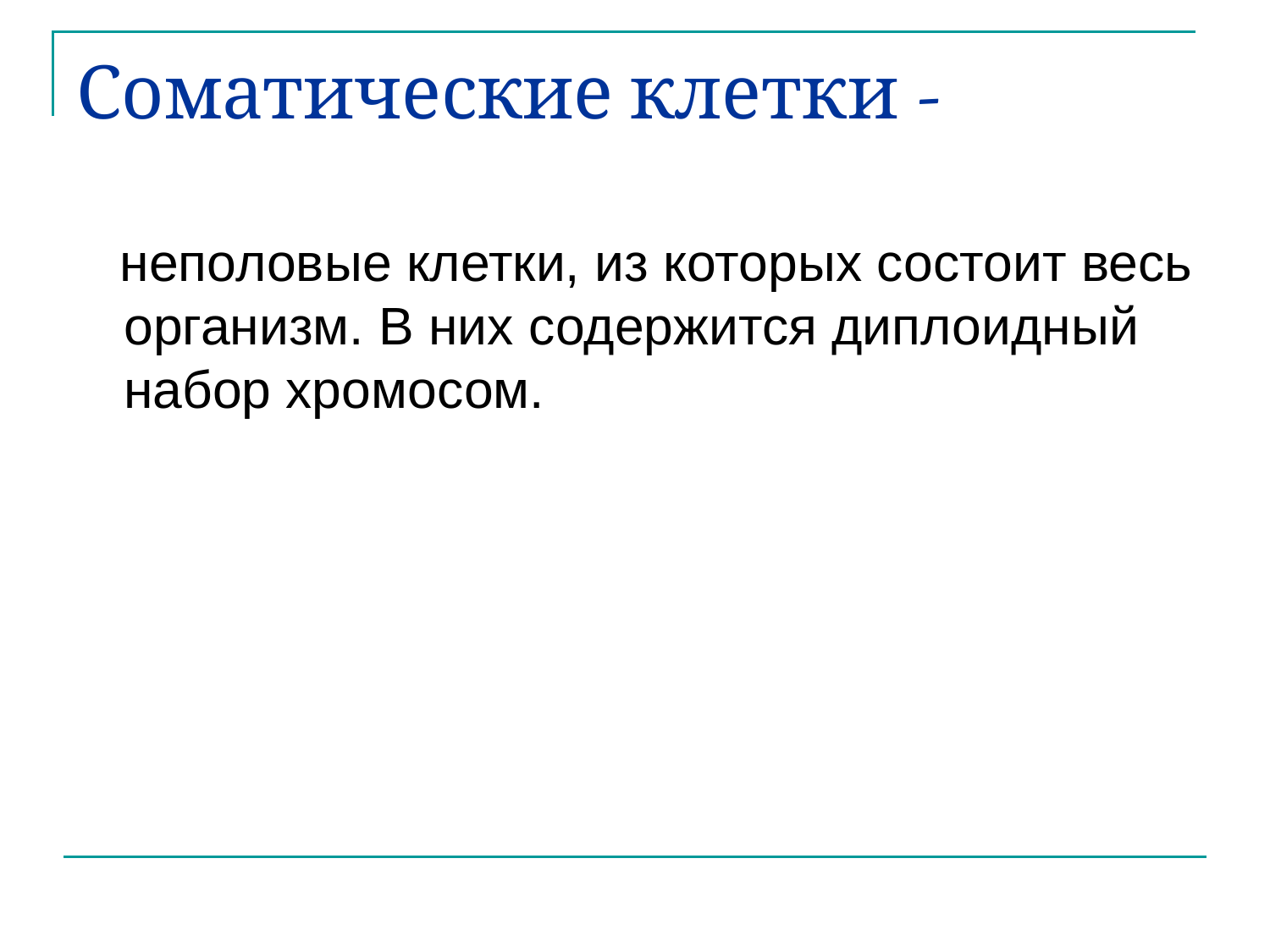

# Соматические клетки -
   неполовые клетки, из которых состоит весь организм. В них содержится диплоидный набор хромосом.